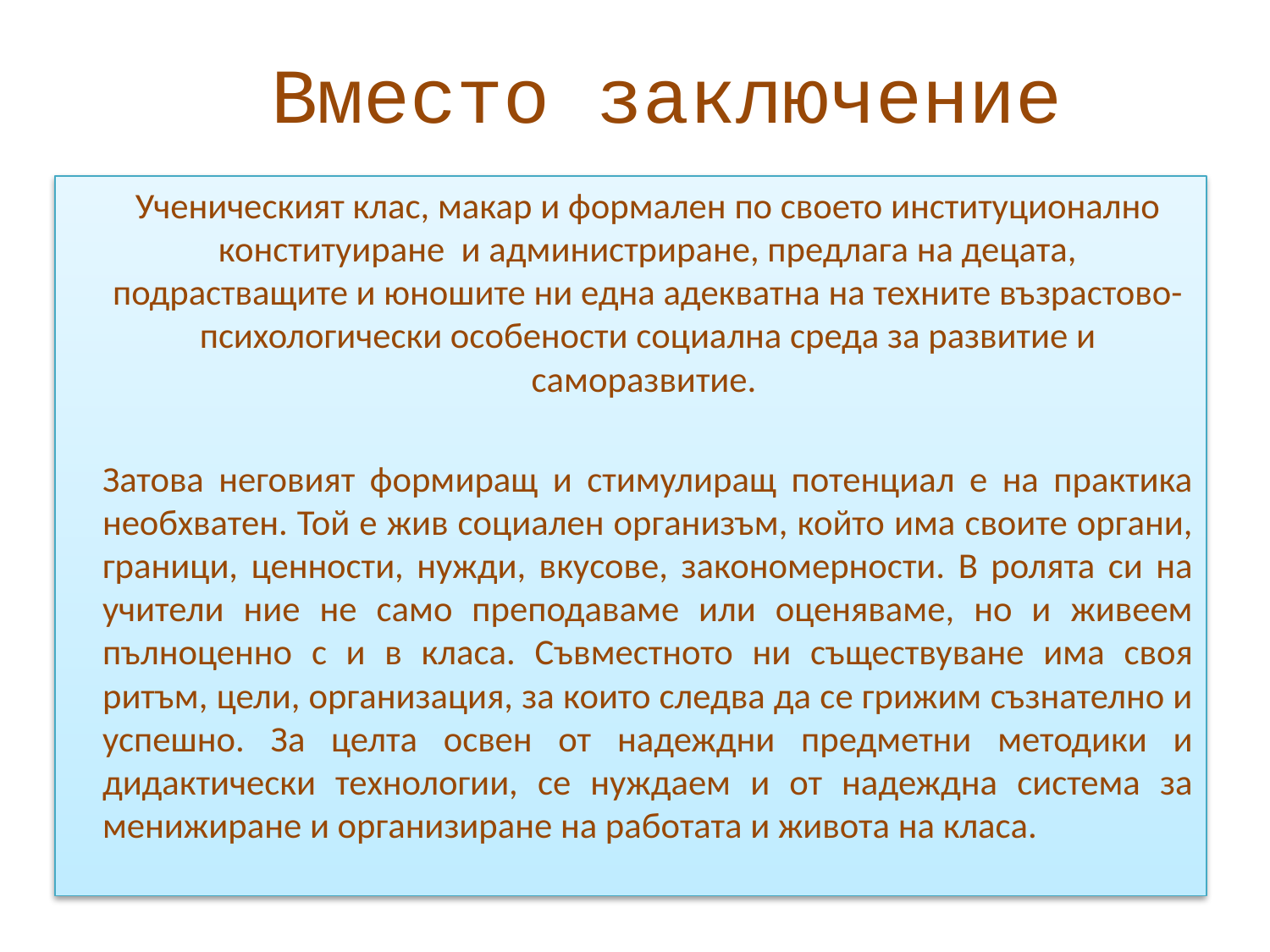

# Вместо заключение
	Ученическият клас, макар и формален по своето институционално конституиране  и администриране, предлага на децата, подрастващите и юношите ни една адекватна на техните възрастово-психологически особености социална среда за развитие и саморазвитие.

		Затова неговият формиращ и стимулиращ потенциал е на практика необхватен. Той е жив социален организъм, който има своите органи, граници, ценности, нужди, вкусове, закономерности. В ролята си на учители ние не само преподаваме или оценяваме, но и живеем пълноценно с и в класа. Съвместното ни съществуване има своя ритъм, цели, организация, за които следва да се грижим съзнателно и успешно. За целта освен от надеждни предметни методики и дидактически технологии, се нуждаем и от надеждна система за менижиране и организиране на работата и живота на класа.